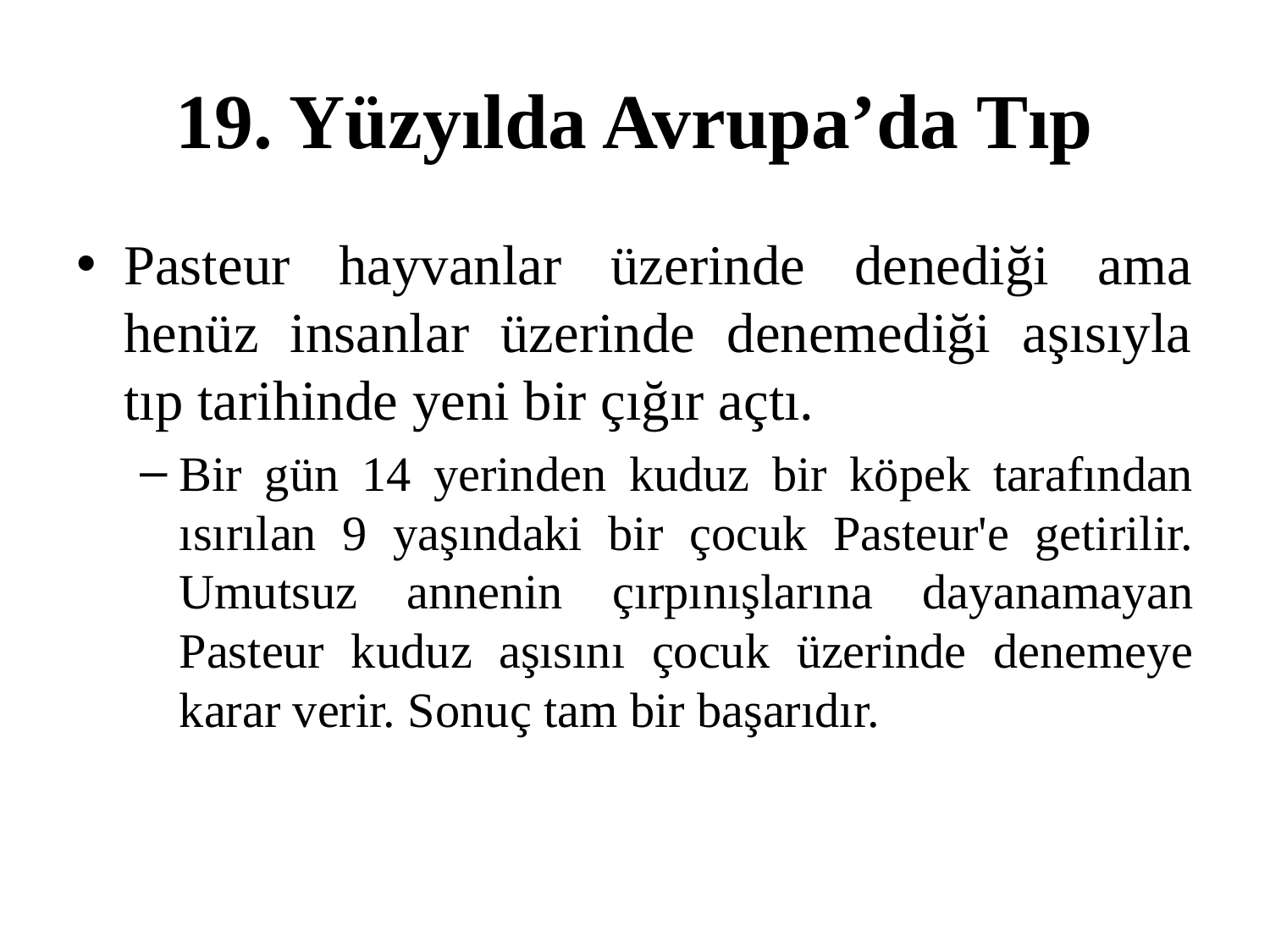

# 19. Yüzyılda Avrupa’da Tıp
Pasteur hayvanlar üzerinde denediği ama henüz insanlar üzerinde denemediği aşısıyla tıp tarihinde yeni bir çığır açtı.
Bir gün 14 yerinden kuduz bir köpek tarafından ısırılan 9 yaşındaki bir çocuk Pasteur'e getirilir. Umutsuz annenin çırpınışlarına dayanamayan Pasteur kuduz aşısını çocuk üzerinde denemeye karar verir. Sonuç tam bir başarıdır.